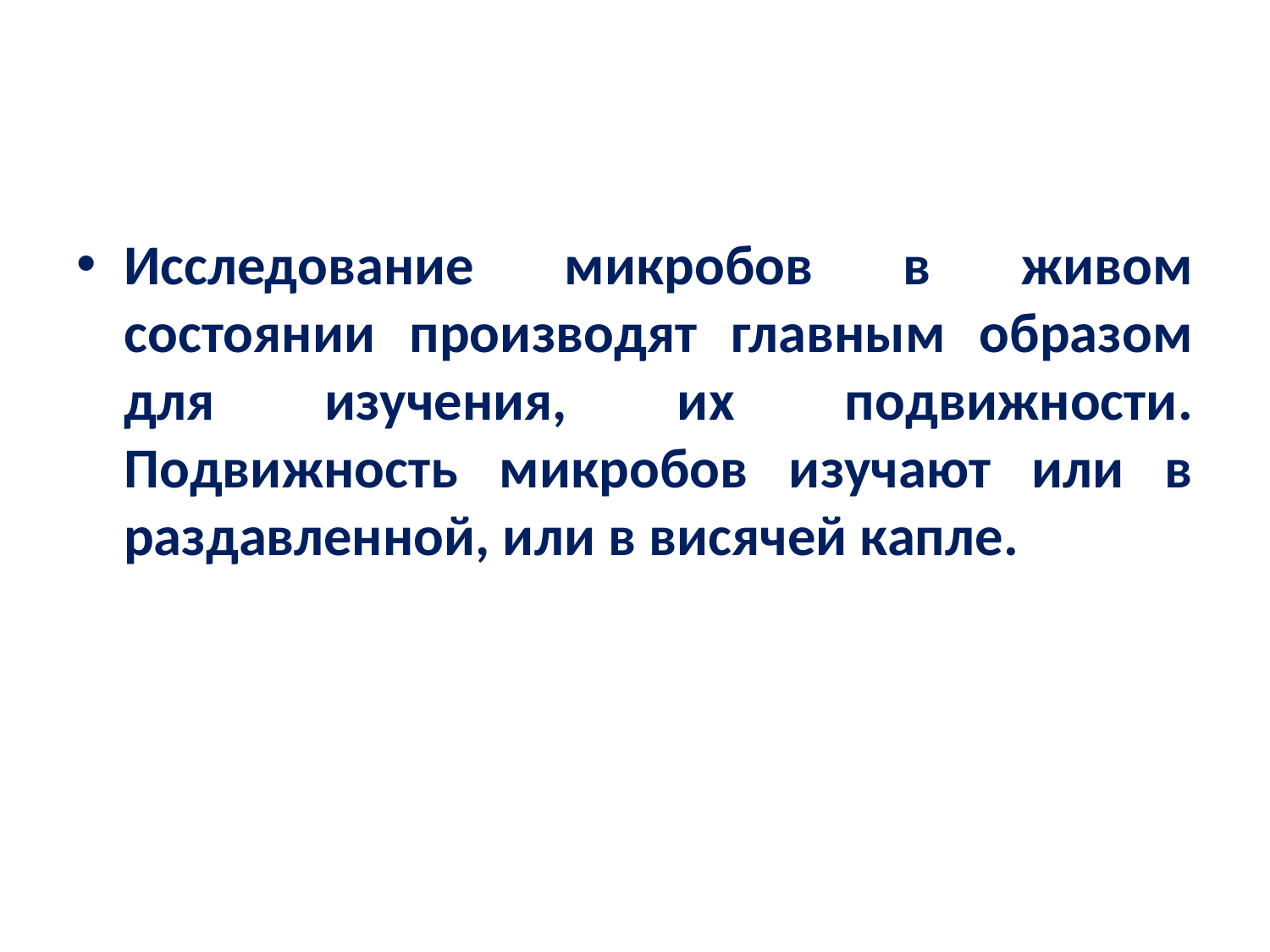

#
Исследование микробов в живом состоянии производят главным образом для изучения, их подвижности. Подвижность микробов изучают или в раздавленной, или в висячей капле.